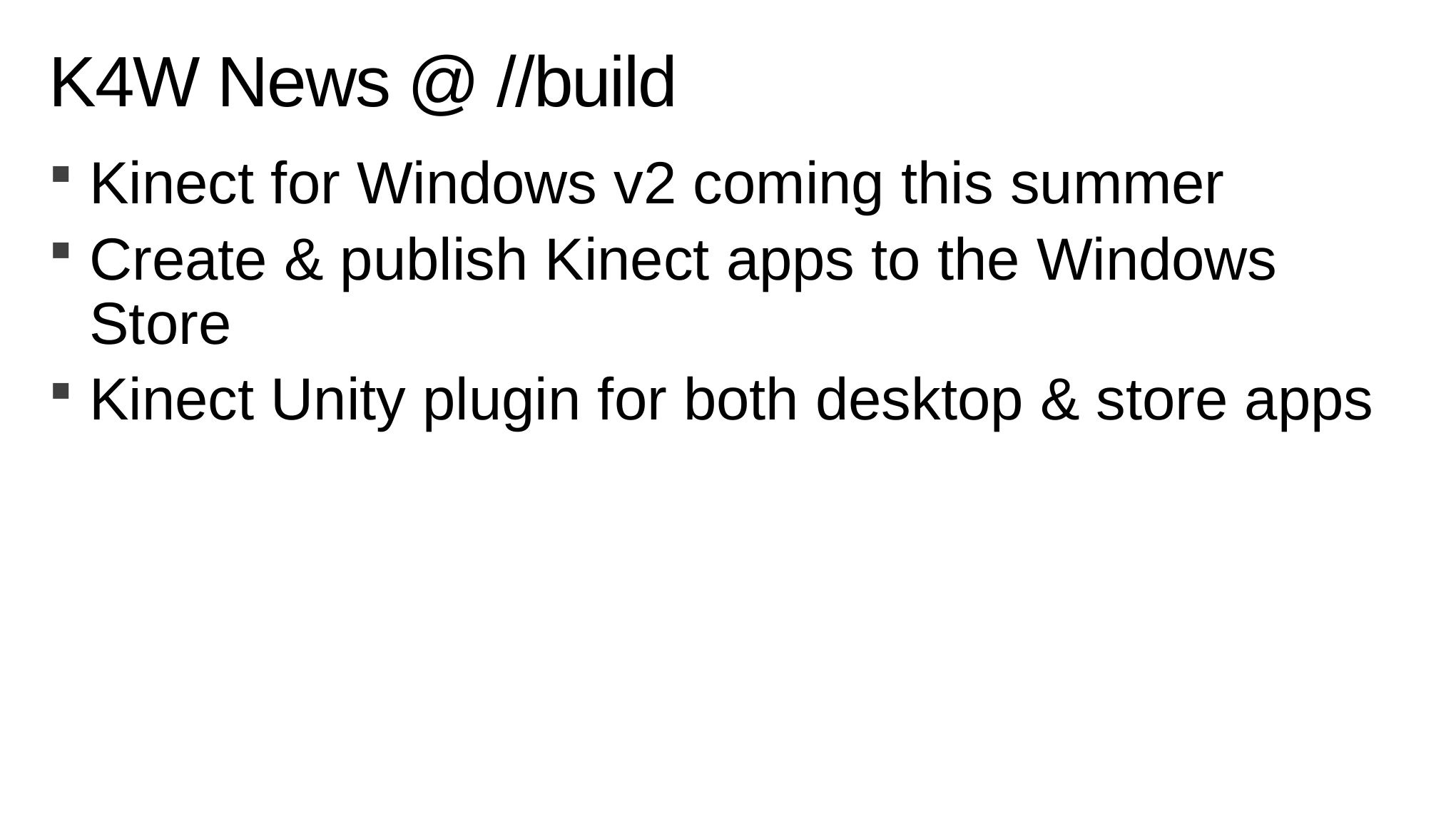

# K4W News @ //build
Kinect for Windows v2 coming this summer
Create & publish Kinect apps to the Windows Store
Kinect Unity plugin for both desktop & store apps